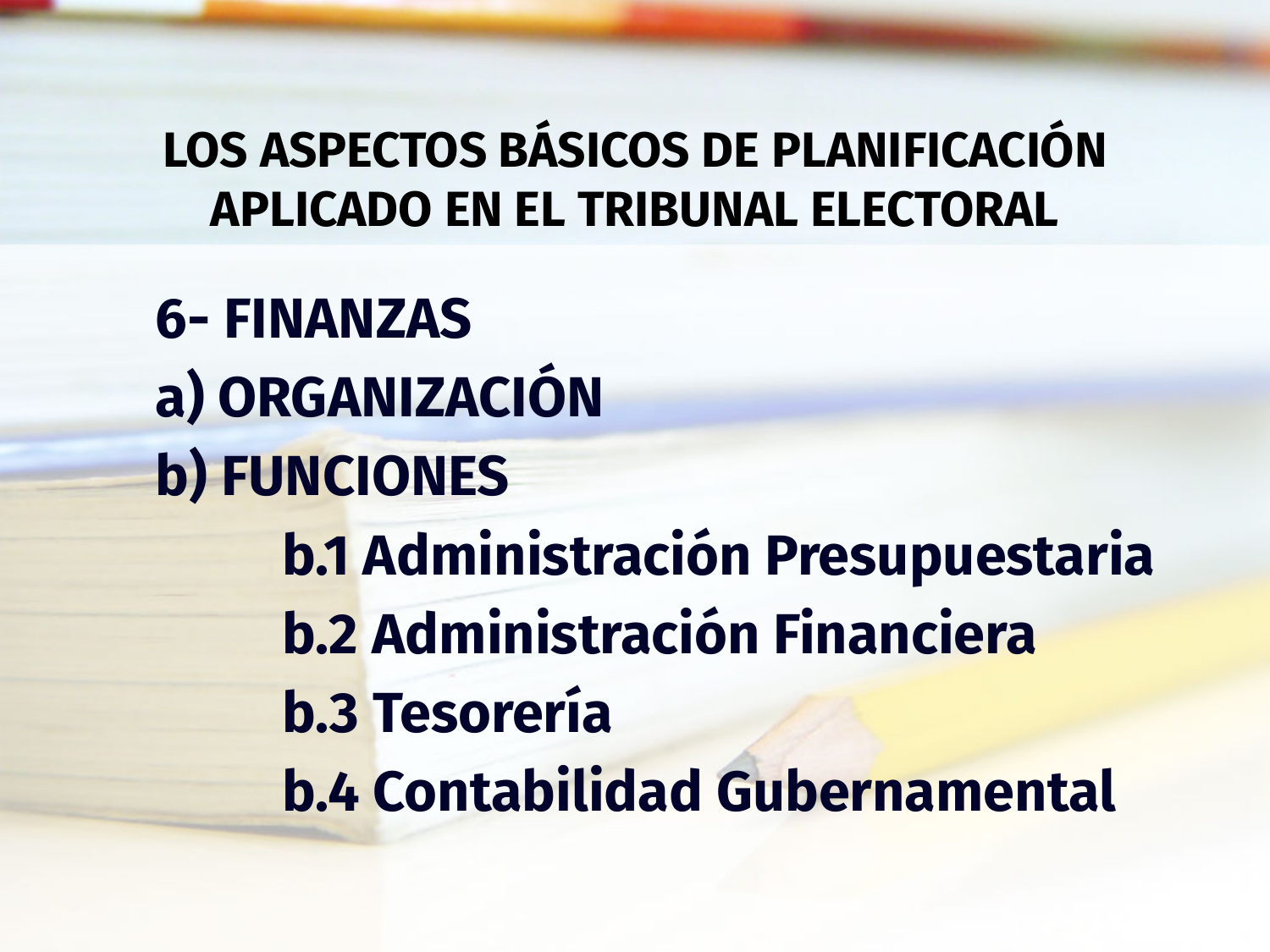

# LOS ASPECTOS BÁSICOS DE PLANIFICACIÓN APLICADO EN EL TRIBUNAL ELECTORAL
	6- FINANZAS
	a) ORGANIZACIÓN
	b) FUNCIONES
		b.1 Administración Presupuestaria
		b.2 Administración Financiera
		b.3 Tesorería
		b.4 Contabilidad Gubernamental